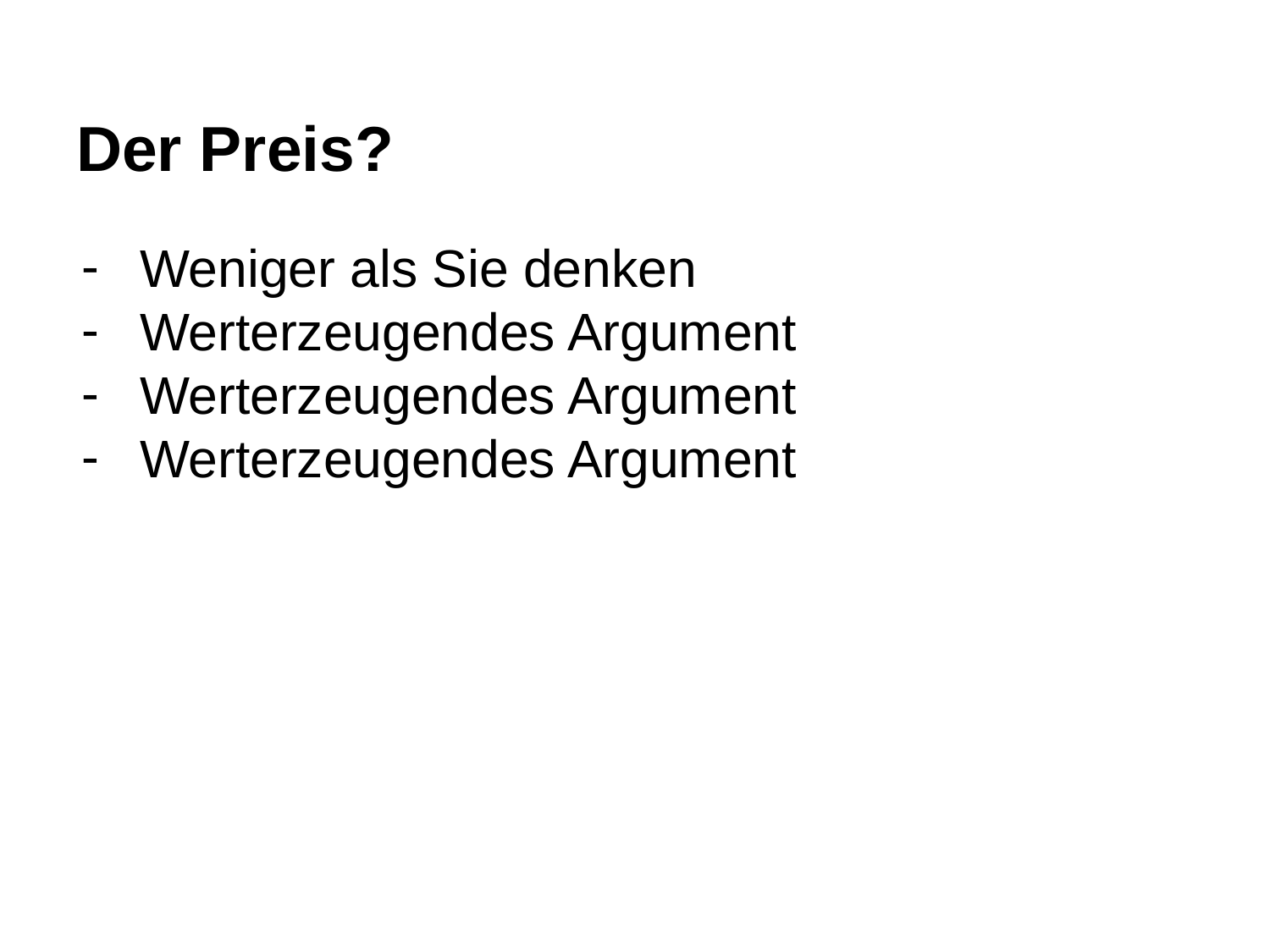

# Der Preis?
Weniger als Sie denken
Werterzeugendes Argument
Werterzeugendes Argument
Werterzeugendes Argument